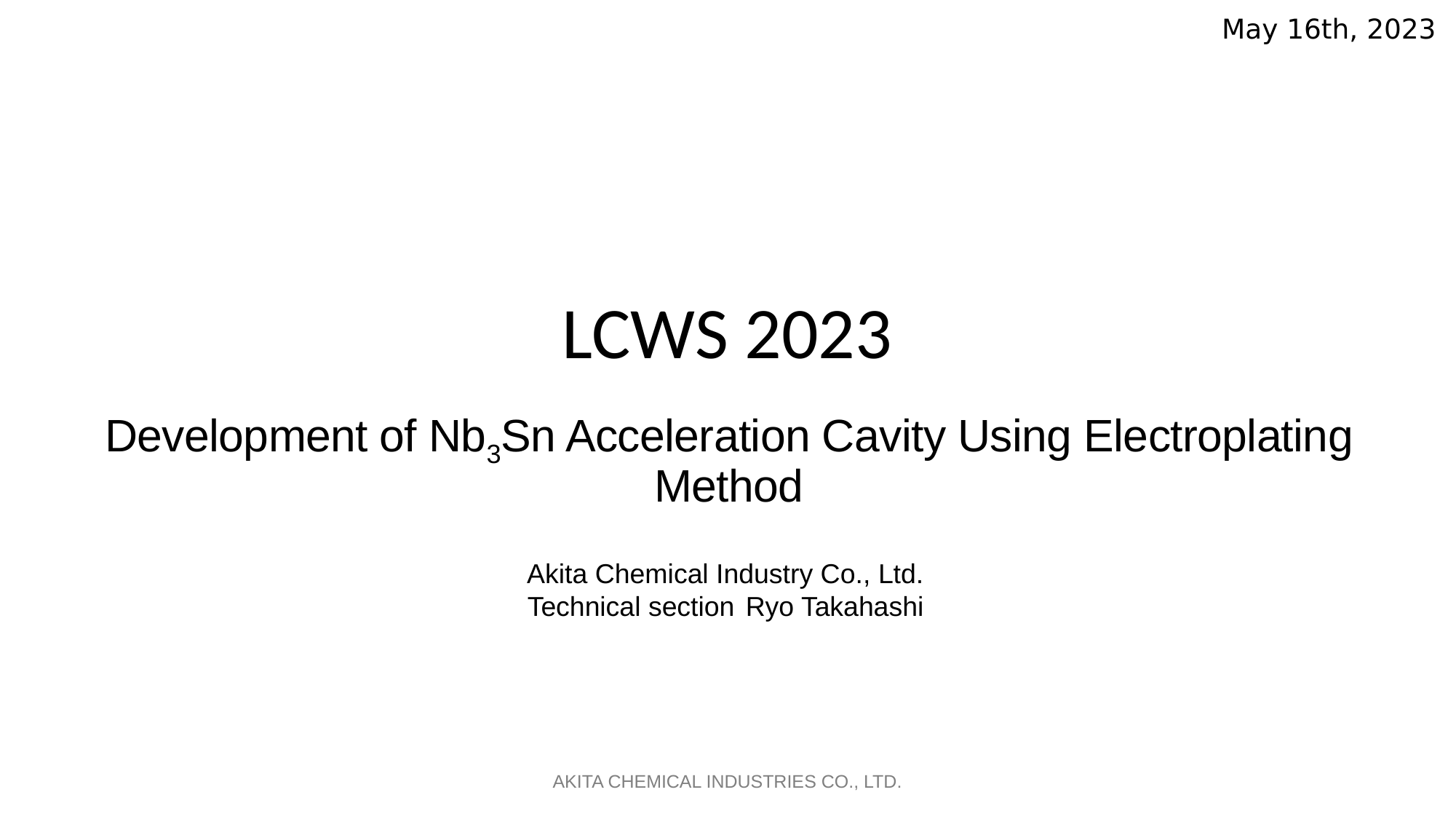

May 16th, 2023
# LCWS 2023
Development of Nb3Sn Acceleration Cavity Using Electroplating Method
Akita Chemical Industry Co., Ltd.
Technical section	Ryo Takahashi
AKITA CHEMICAL INDUSTRIES CO., LTD.